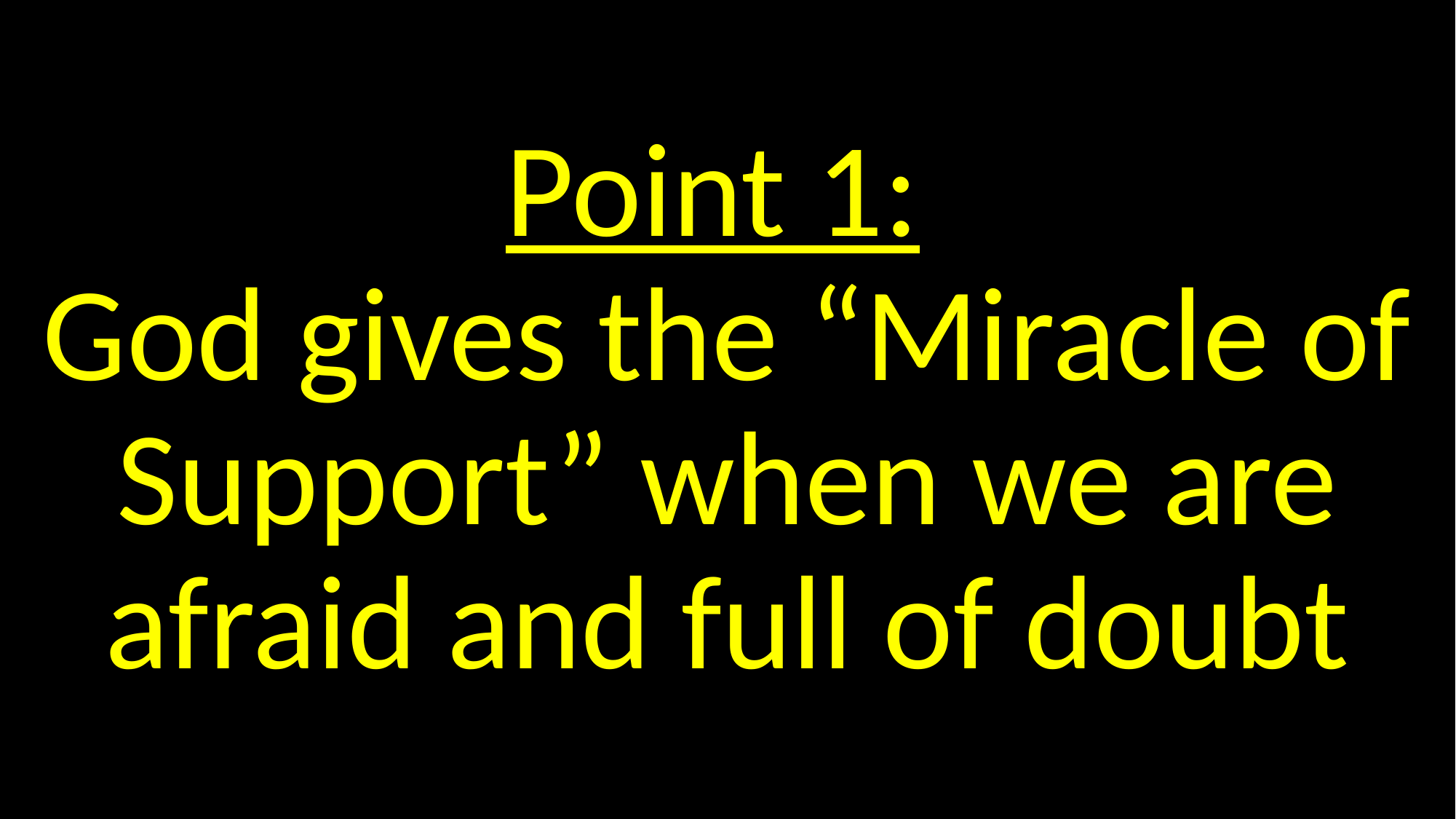

# Point 1: God gives the “Miracle of Support” when we are afraid and full of doubt